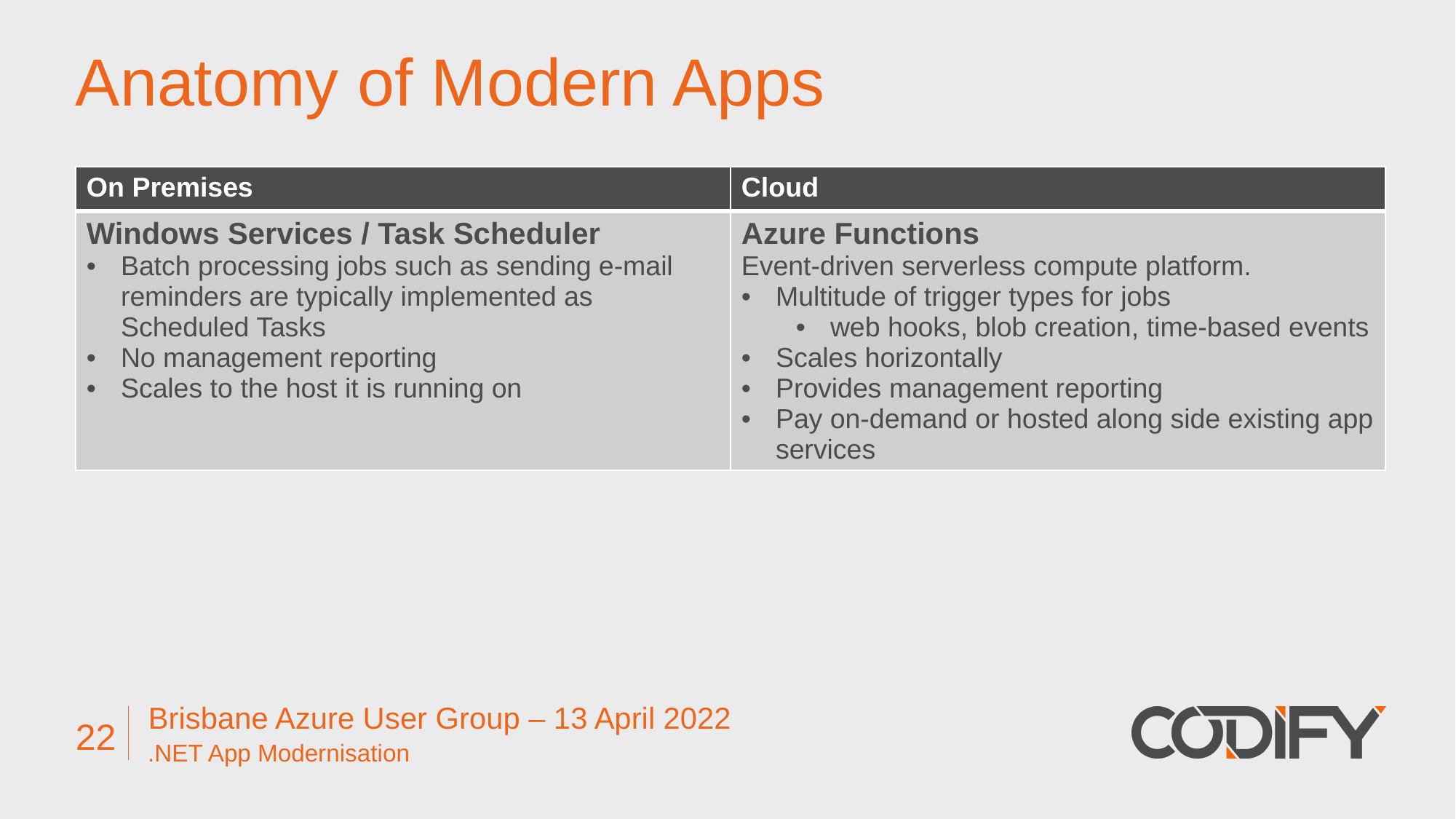

# Anatomy of Modern Apps
| On Premises | Cloud |
| --- | --- |
| Windows Services / Task Scheduler Batch processing jobs such as sending e-mail reminders are typically implemented as Scheduled Tasks No management reporting Scales to the host it is running on | Azure Functions Event-driven serverless compute platform. Multitude of trigger types for jobs web hooks, blob creation, time-based events Scales horizontally Provides management reporting Pay on-demand or hosted along side existing app services |
Brisbane Azure User Group – 13 April 2022
22
.NET App Modernisation